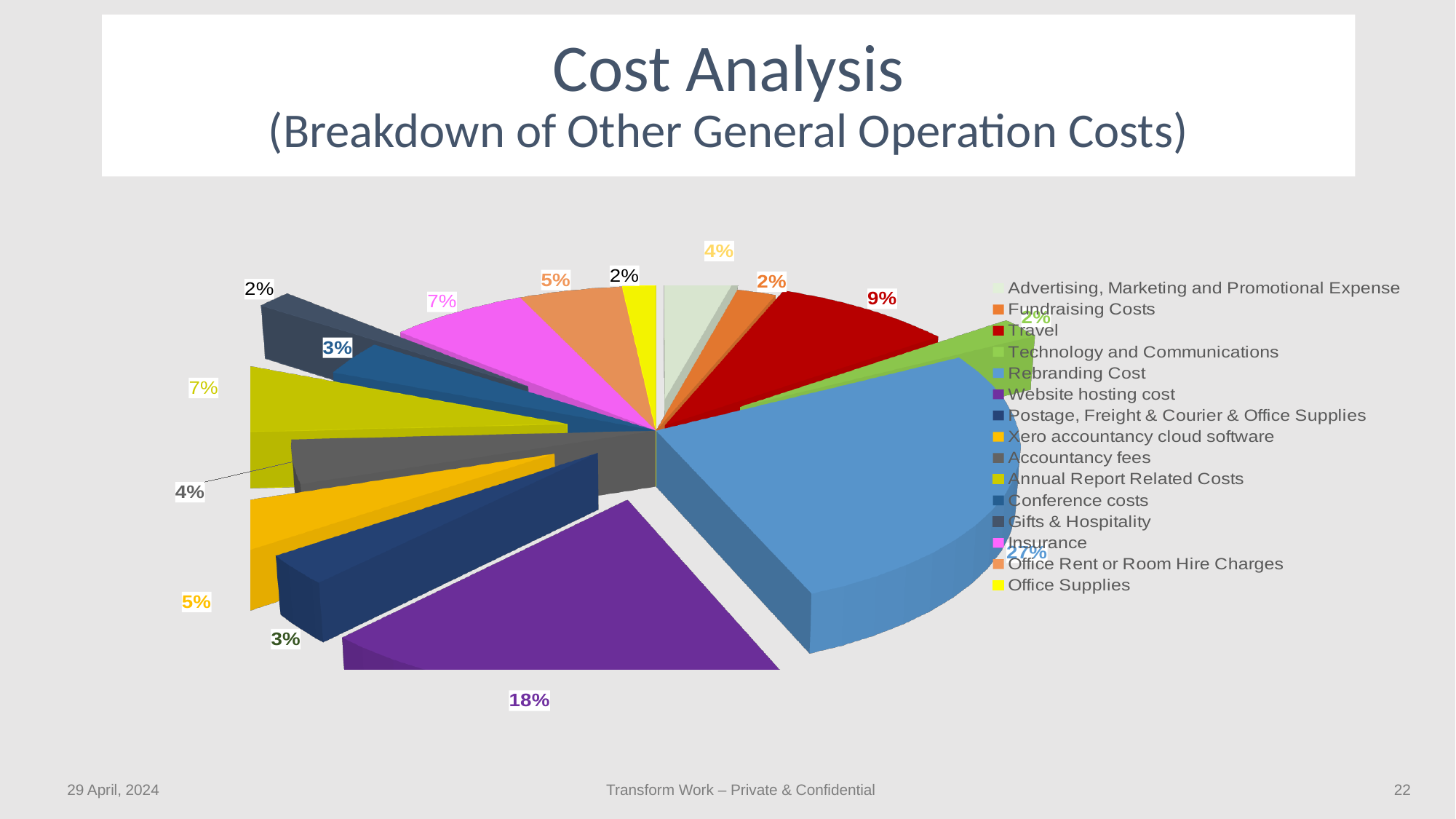

# Cost Analysis (Breakdown of Other General Operation Costs)

[unsupported chart]

29 April, 2024
Transform Work – Private & Confidential
22